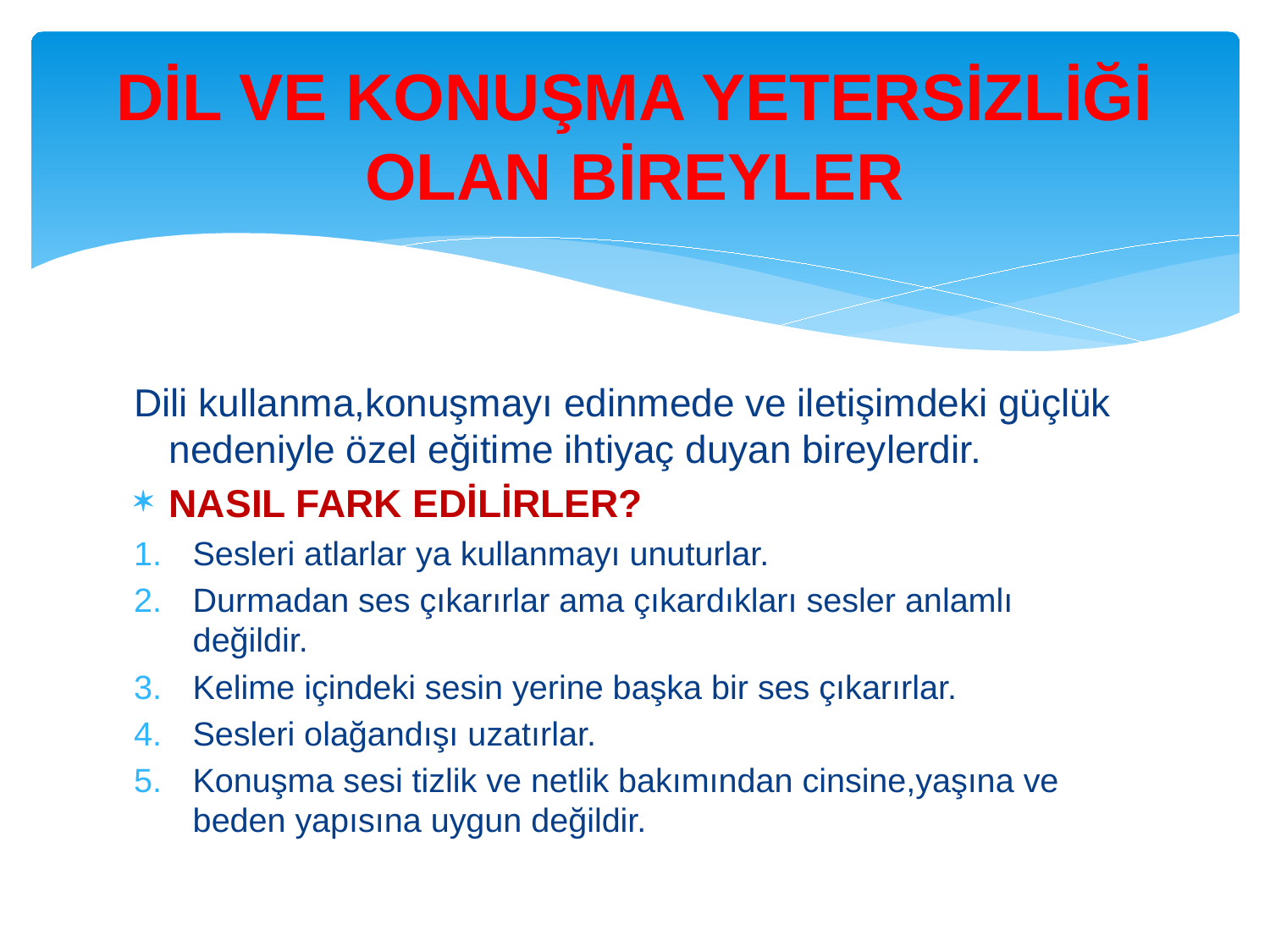

# DİL VE KONUŞMA YETERSİZLİĞİ OLAN BİREYLER
Dili kullanma,konuşmayı edinmede ve iletişimdeki güçlük nedeniyle özel eğitime ihtiyaç duyan bireylerdir.
NASIL FARK EDİLİRLER?
Sesleri atlarlar ya kullanmayı unuturlar.
Durmadan ses çıkarırlar ama çıkardıkları sesler anlamlı değildir.
Kelime içindeki sesin yerine başka bir ses çıkarırlar.
Sesleri olağandışı uzatırlar.
Konuşma sesi tizlik ve netlik bakımından cinsine,yaşına ve beden yapısına uygun değildir.